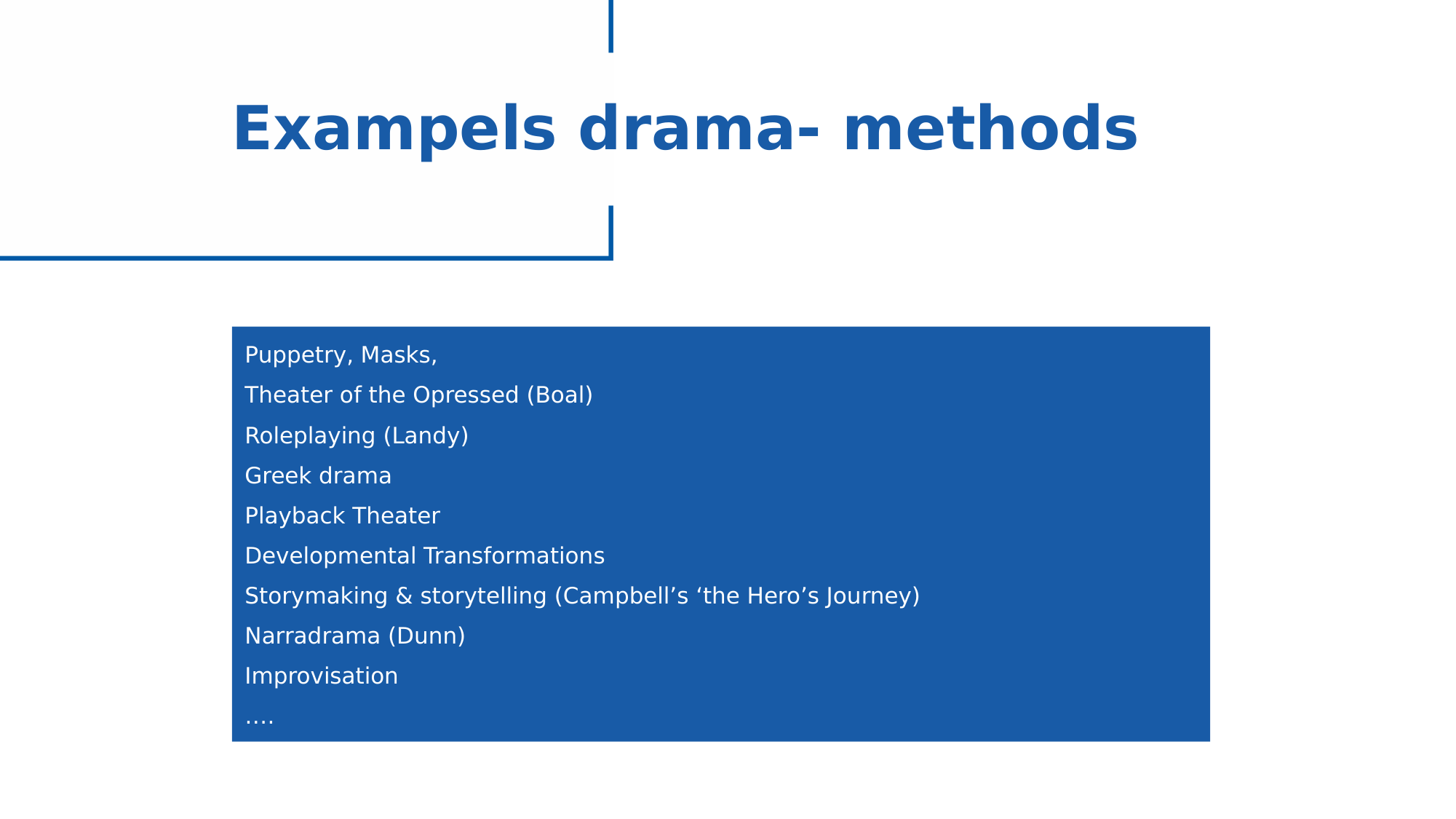

# Exampels drama- methods
Puppetry, Masks,
Theater of the Opressed (Boal)
Roleplaying (Landy)
Greek drama
Playback Theater
Developmental Transformations
Storymaking & storytelling (Campbell’s ‘the Hero’s Journey)
Narradrama (Dunn)
Improvisation
….